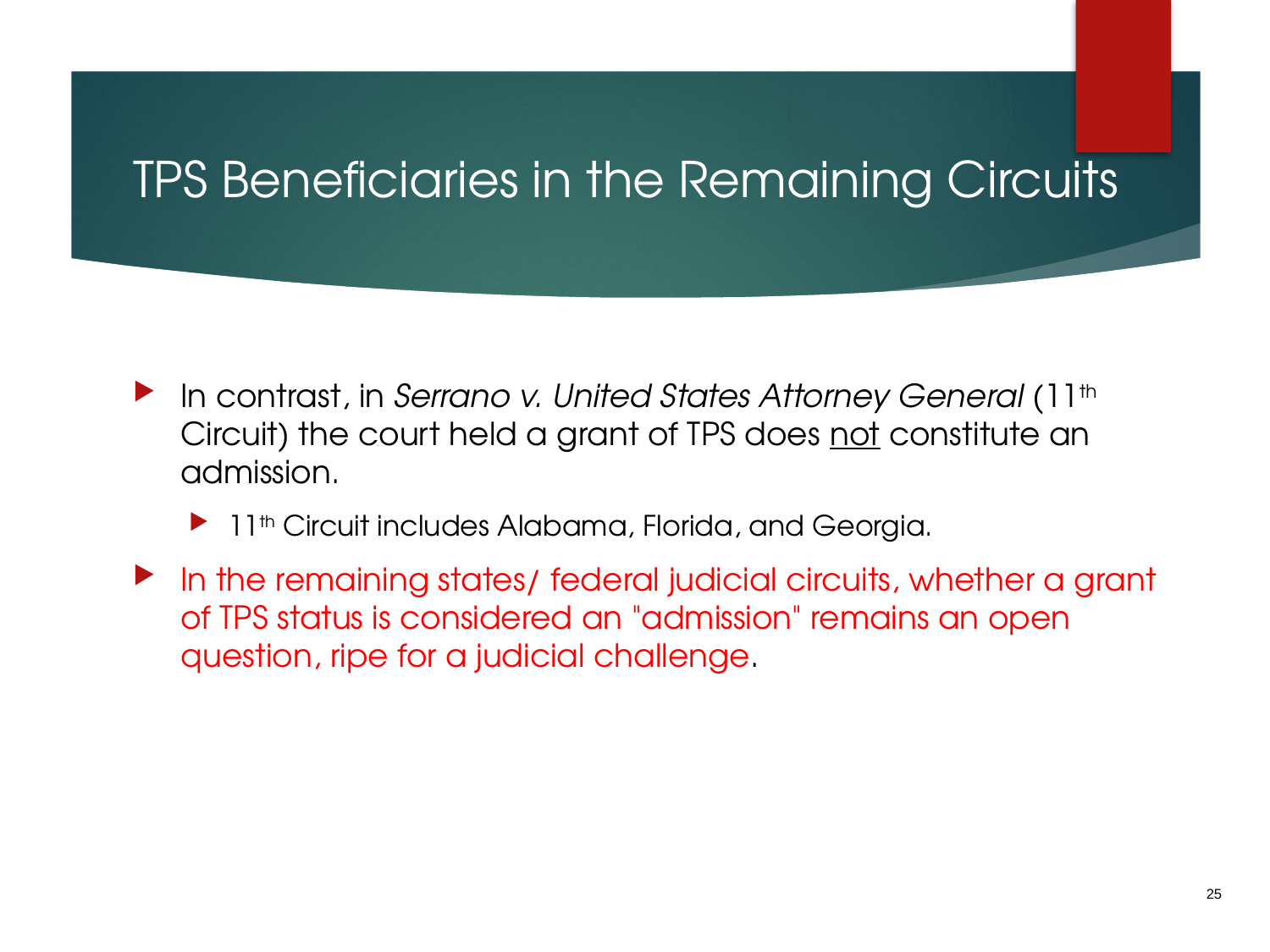

# TPS Beneficiaries in the Remaining Circuits
In contrast, in Serrano v. United States Attorney General (11th Circuit) the court held a grant of TPS does not constitute an admission.
11th Circuit includes Alabama, Florida, and Georgia.
In the remaining states/ federal judicial circuits, whether a grant of TPS status is considered an "admission" remains an open question, ripe for a judicial challenge.